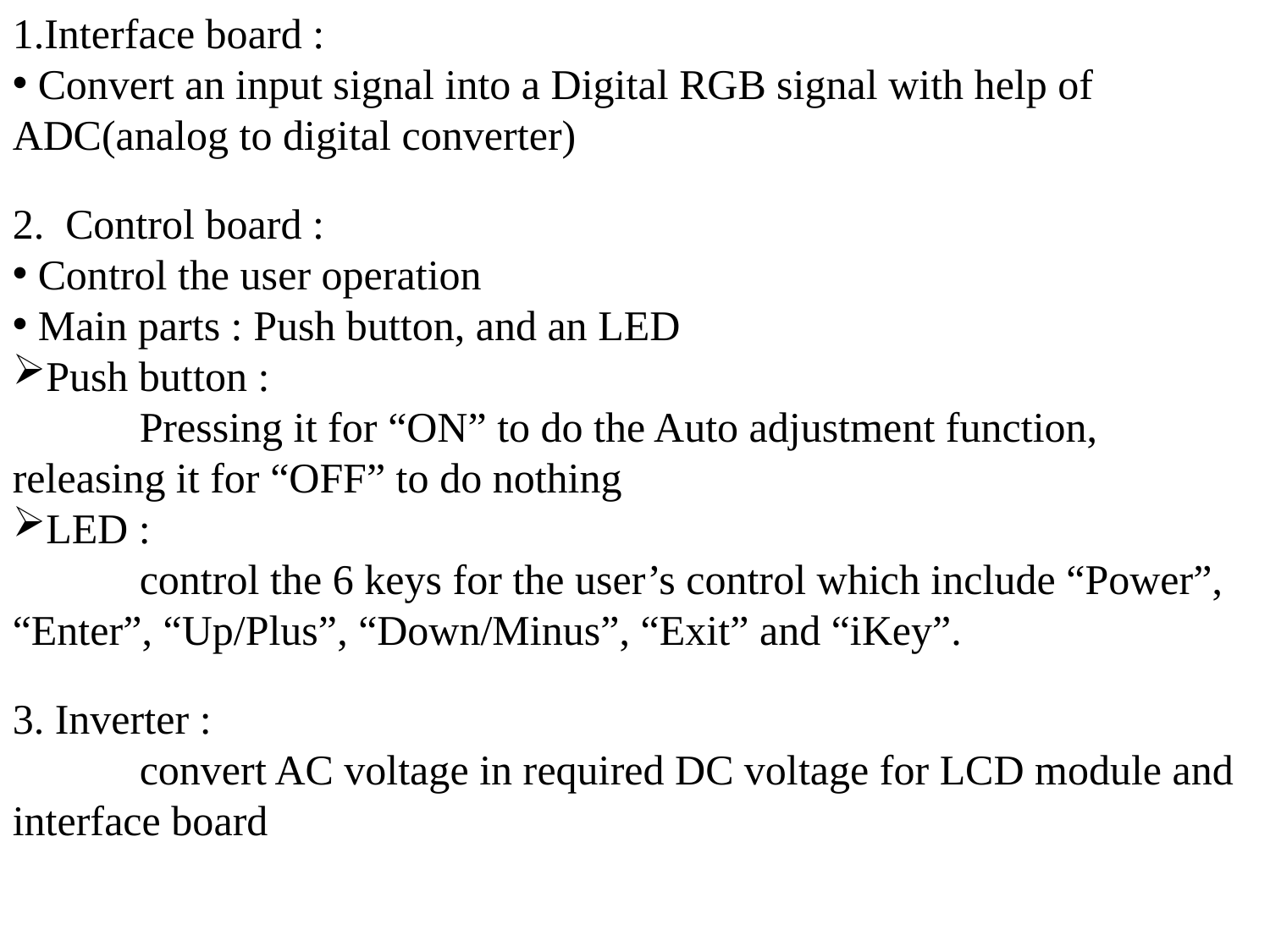

Interface board :
 Convert an input signal into a Digital RGB signal with help of ADC(analog to digital converter)

2.  Control board :
 Control the user operation
 Main parts : Push button, and an LED
Push button :
	Pressing it for “ON” to do the Auto adjustment function, releasing it for “OFF” to do nothing
LED :
	control the 6 keys for the user’s control which include “Power”, “Enter”, “Up/Plus”, “Down/Minus”, “Exit” and “iKey”.

3. Inverter :
	convert AC voltage in required DC voltage for LCD module and interface board